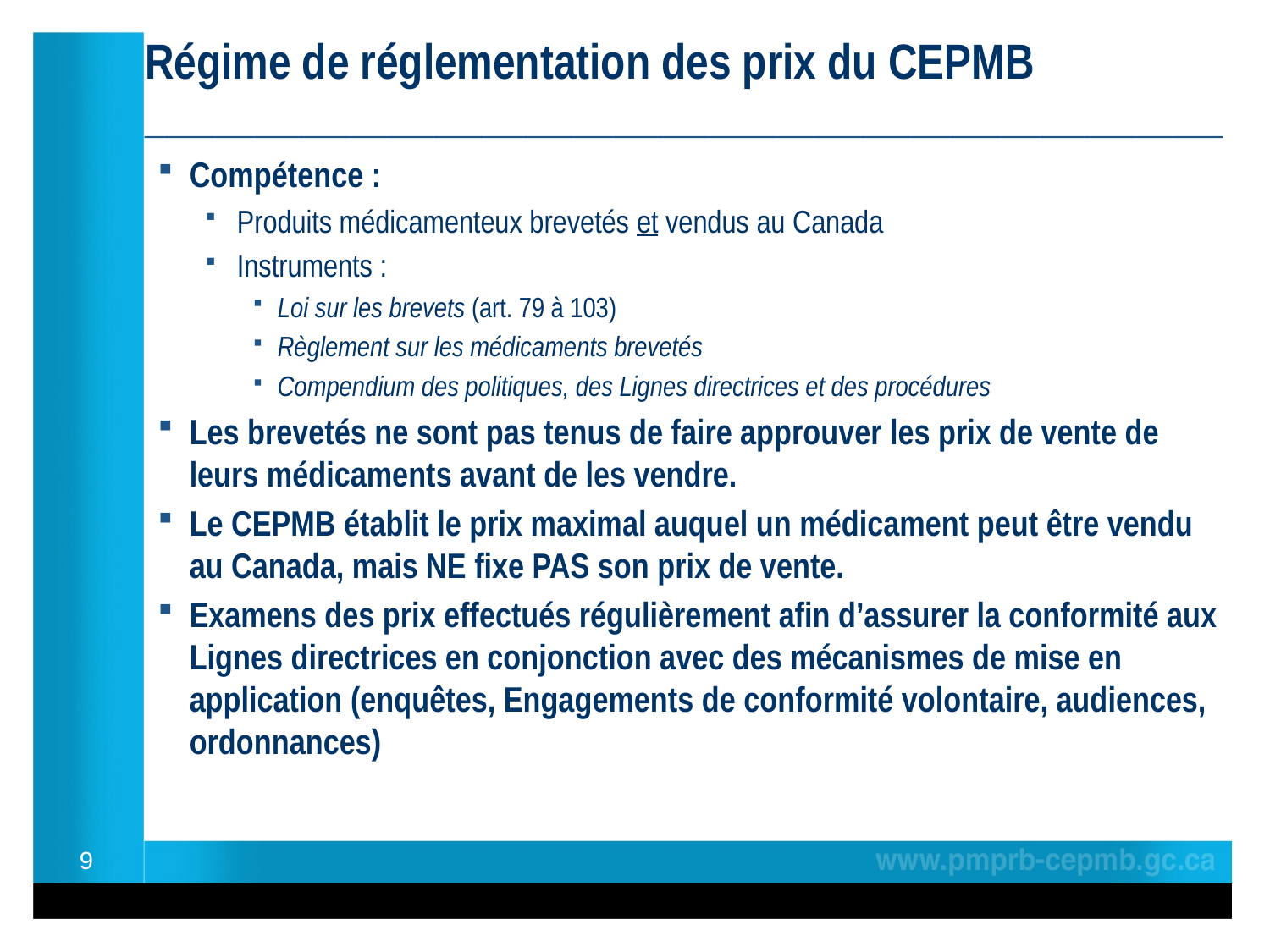

# Régime de réglementation des prix du CEPMB ________________________________________________
Compétence :
Produits médicamenteux brevetés et vendus au Canada
Instruments :
Loi sur les brevets (art. 79 à 103)
Règlement sur les médicaments brevetés
Compendium des politiques, des Lignes directrices et des procédures
Les brevetés ne sont pas tenus de faire approuver les prix de vente de leurs médicaments avant de les vendre.
Le CEPMB établit le prix maximal auquel un médicament peut être vendu au Canada, mais NE fixe PAS son prix de vente.
Examens des prix effectués régulièrement afin d’assurer la conformité aux Lignes directrices en conjonction avec des mécanismes de mise en application (enquêtes, Engagements de conformité volontaire, audiences, ordonnances)
9